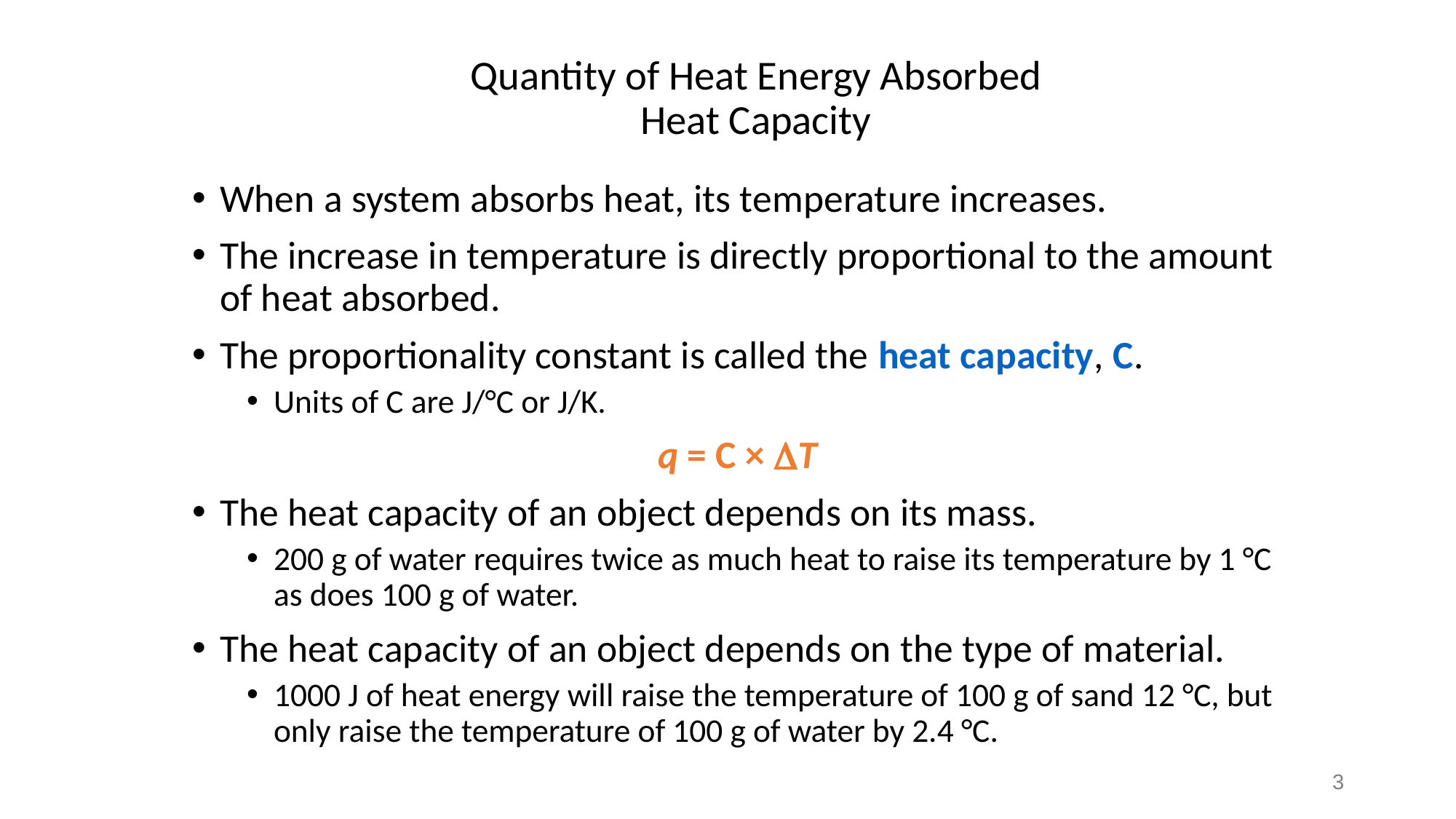

# Quantity of Heat Energy Absorbed Heat Capacity
When a system absorbs heat, its temperature increases.
The increase in temperature is directly proportional to the amount of heat absorbed.
The proportionality constant is called the heat capacity, C.
Units of C are J/°C or J/K.
q = C × ΔT
The heat capacity of an object depends on its mass.
200 g of water requires twice as much heat to raise its temperature by 1 °C as does 100 g of water.
The heat capacity of an object depends on the type of material.
1000 J of heat energy will raise the temperature of 100 g of sand 12 °C, but only raise the temperature of 100 g of water by 2.4 °C.

3